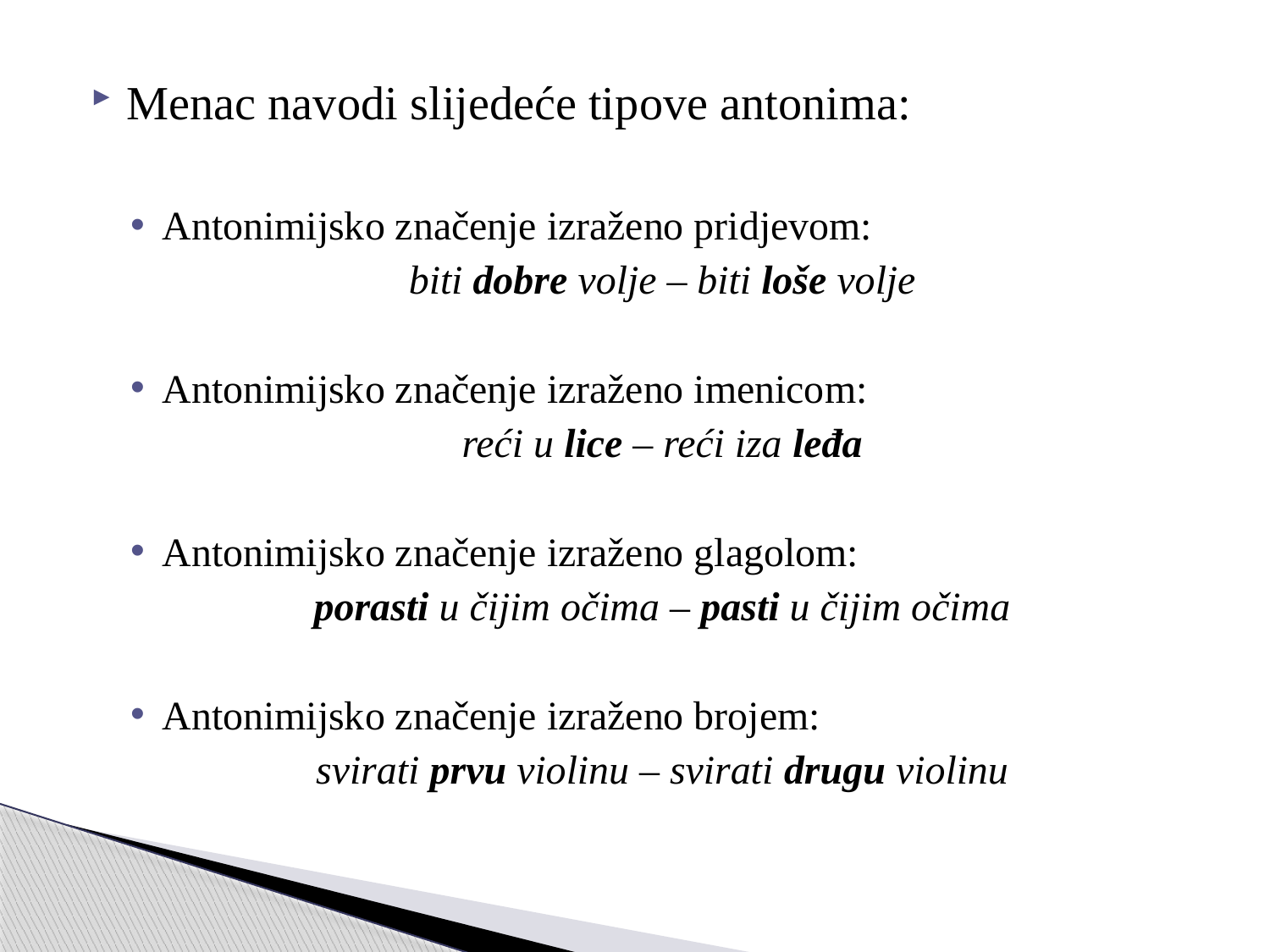

Menac navodi slijedeće tipove antonima:

Antonimijsko značenje izraženo pridjevom:
biti dobre volje – biti loše volje

Antonimijsko značenje izraženo imenicom:
reći u lice – reći iza leđa

Antonimijsko značenje izraženo glagolom:
porasti u čijim očima – pasti u čijim očima

Antonimijsko značenje izraženo brojem:
svirati prvu violinu – svirati drugu violinu